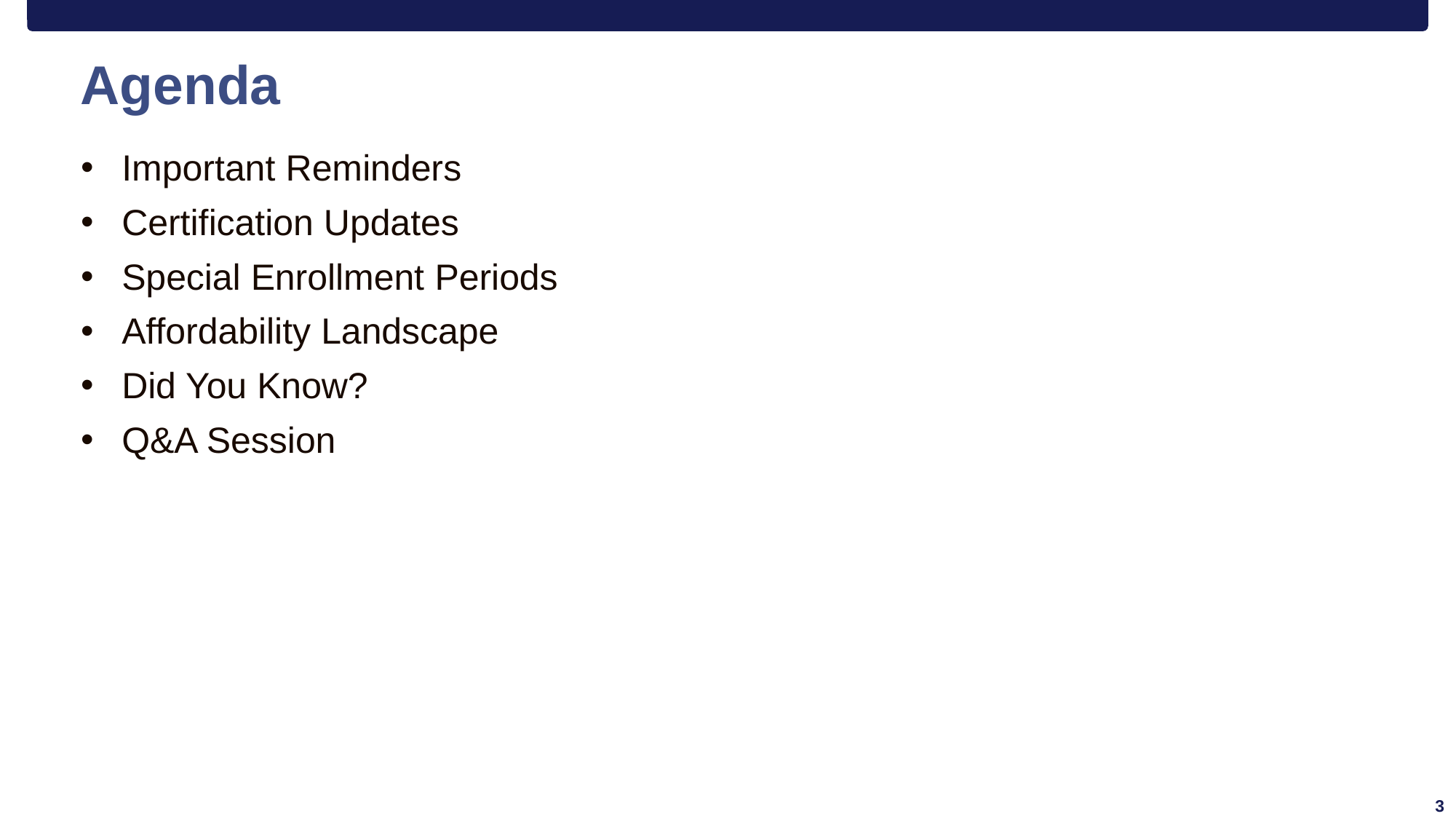

# Agenda
Important Reminders
Certification Updates
Special Enrollment Periods
Affordability Landscape
Did You Know?
Q&A Session